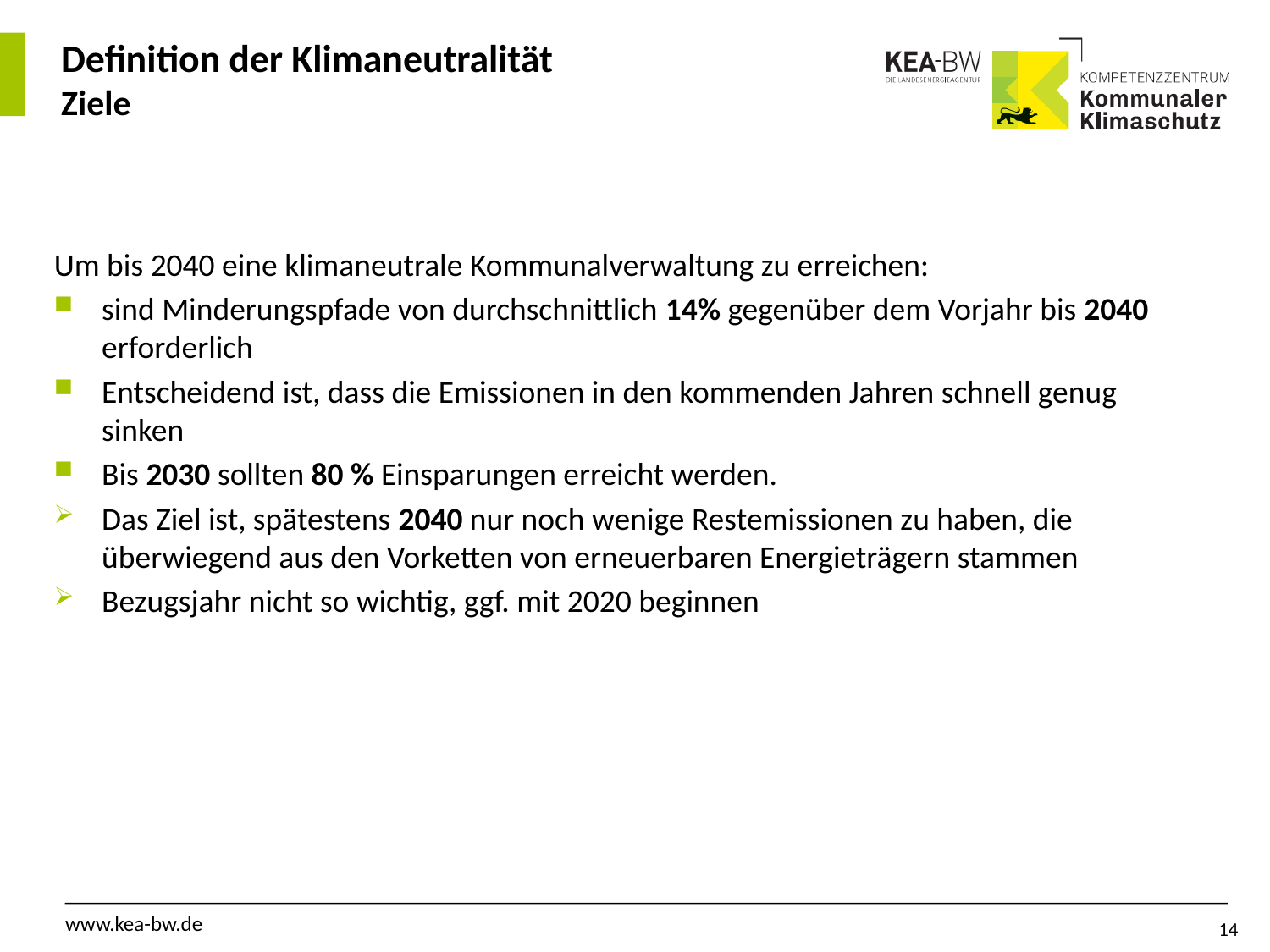

# Definition der Klimaneutralität Ziele
Um bis 2040 eine klimaneutrale Kommunalverwaltung zu erreichen:
sind Minderungspfade von durchschnittlich 14% gegenüber dem Vorjahr bis 2040 erforderlich
Entscheidend ist, dass die Emissionen in den kommenden Jahren schnell genug sinken
Bis 2030 sollten 80 % Einsparungen erreicht werden.
Das Ziel ist, spätestens 2040 nur noch wenige Restemissionen zu haben, die überwiegend aus den Vorketten von erneuerbaren Energieträgern stammen
Bezugsjahr nicht so wichtig, ggf. mit 2020 beginnen
14